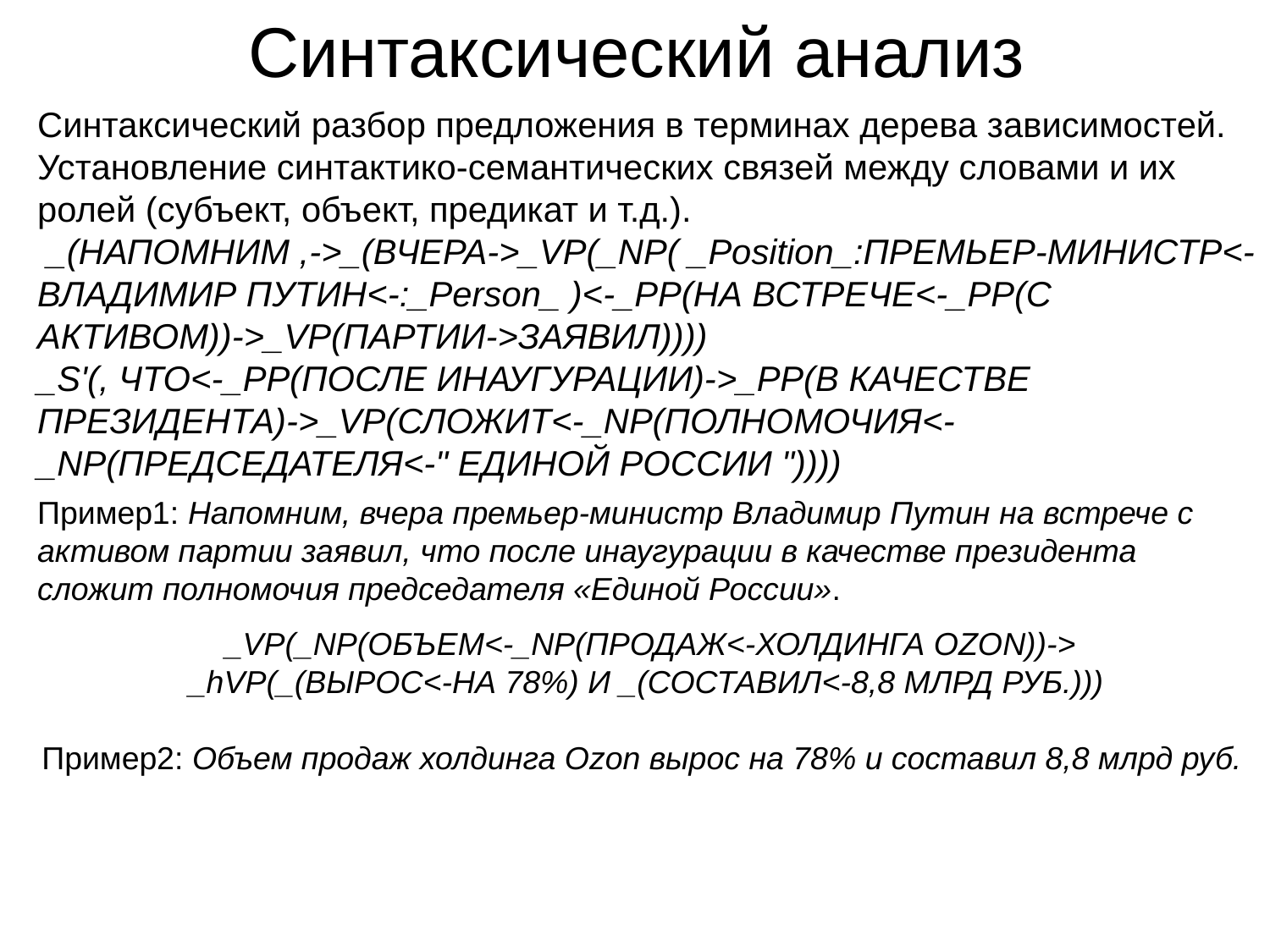

# Синтаксический анализ
Синтаксический разбор предложения в терминах дерева зависимостей. Установление синтактико-семантических связей между словами и их ролей (субъект, объект, предикат и т.д.).
 _(НАПОМНИМ ,->_(ВЧЕРА->_VP(_NP( _Position_:ПРЕМЬЕР-МИНИСТР<-ВЛАДИМИР ПУТИН<-:_Person_ )<-_PP(НА ВСТРЕЧЕ<-_PP(С АКТИВОМ))->_VP(ПАРТИИ->ЗАЯВИЛ))))
_S'(, ЧТО<-_PP(ПОСЛЕ ИНАУГУРАЦИИ)->_PP(В КАЧЕСТВЕ ПРЕЗИДЕНТА)->_VP(СЛОЖИТ<-_NP(ПОЛНОМОЧИЯ<-_NP(ПРЕДСЕДАТЕЛЯ<-" ЕДИНОЙ РОССИИ "))))

Пример1: Напомним, вчера премьер-министр Владимир Путин на встрече с активом партии заявил, что после инаугурации в качестве президента сложит полномочия председателя «Единой России».
 _VP(_NP(ОБЪЕМ<-_NP(ПРОДАЖ<-ХОЛДИНГА OZON))->
_hVP(_(ВЫРОС<-НА 78%) И _(СОСТАВИЛ<-8,8 МЛРД РУБ.)))

Пример2: Объем продаж холдинга Ozon вырос на 78% и составил 8,8 млрд руб.